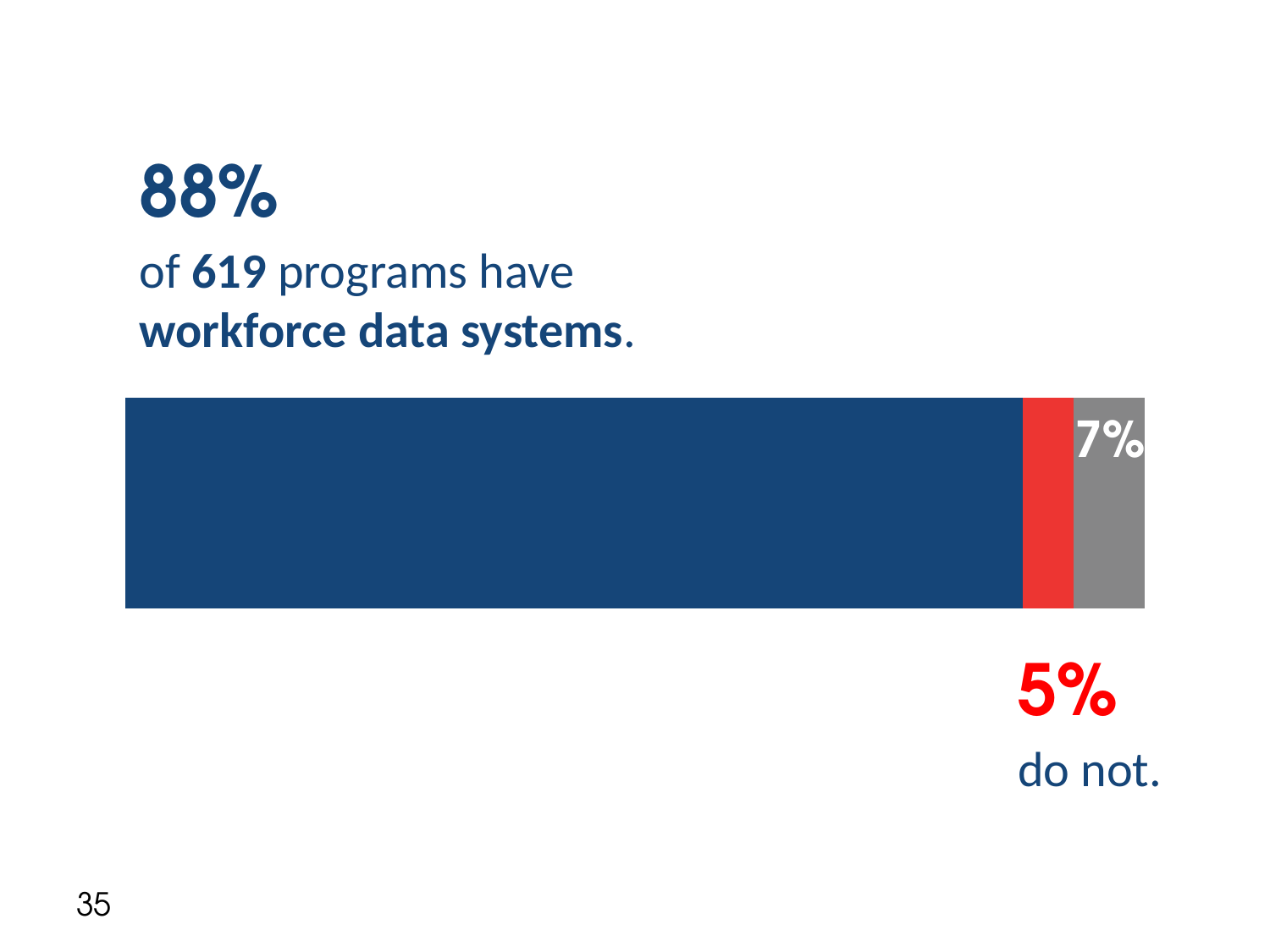

88%

### Chart

| Category | Yes | No | Missing |
|---|---|---|---|
| Category 1 | 0.88 | 0.05 | 0.07 |
of 619 programs have workforce data systems.
7%
5%
do not.
35